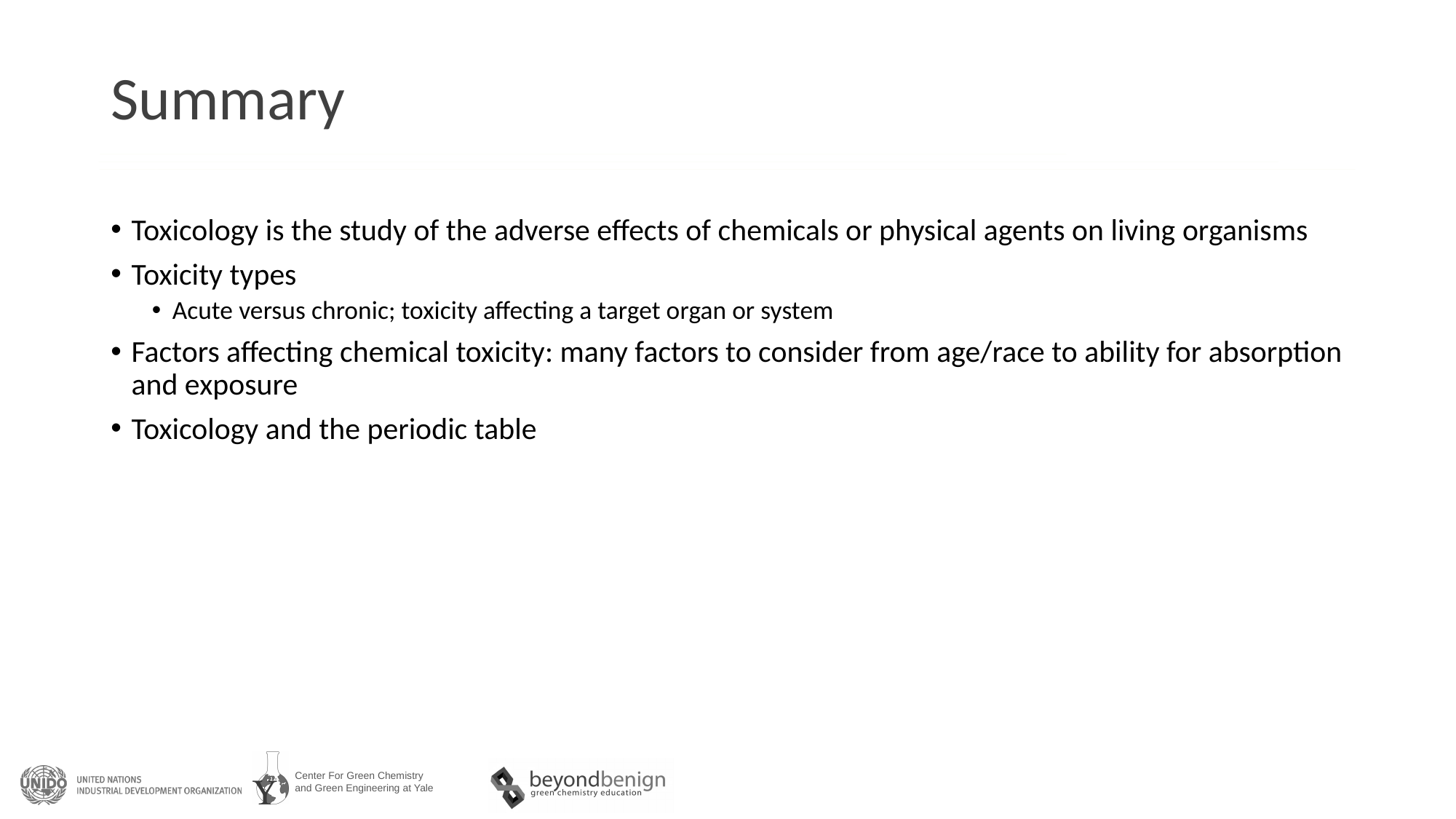

# Summary
Toxicology is the study of the adverse effects of chemicals or physical agents on living organisms
Toxicity types
Acute versus chronic; toxicity affecting a target organ or system
Factors affecting chemical toxicity: many factors to consider from age/race to ability for absorption and exposure
Toxicology and the periodic table